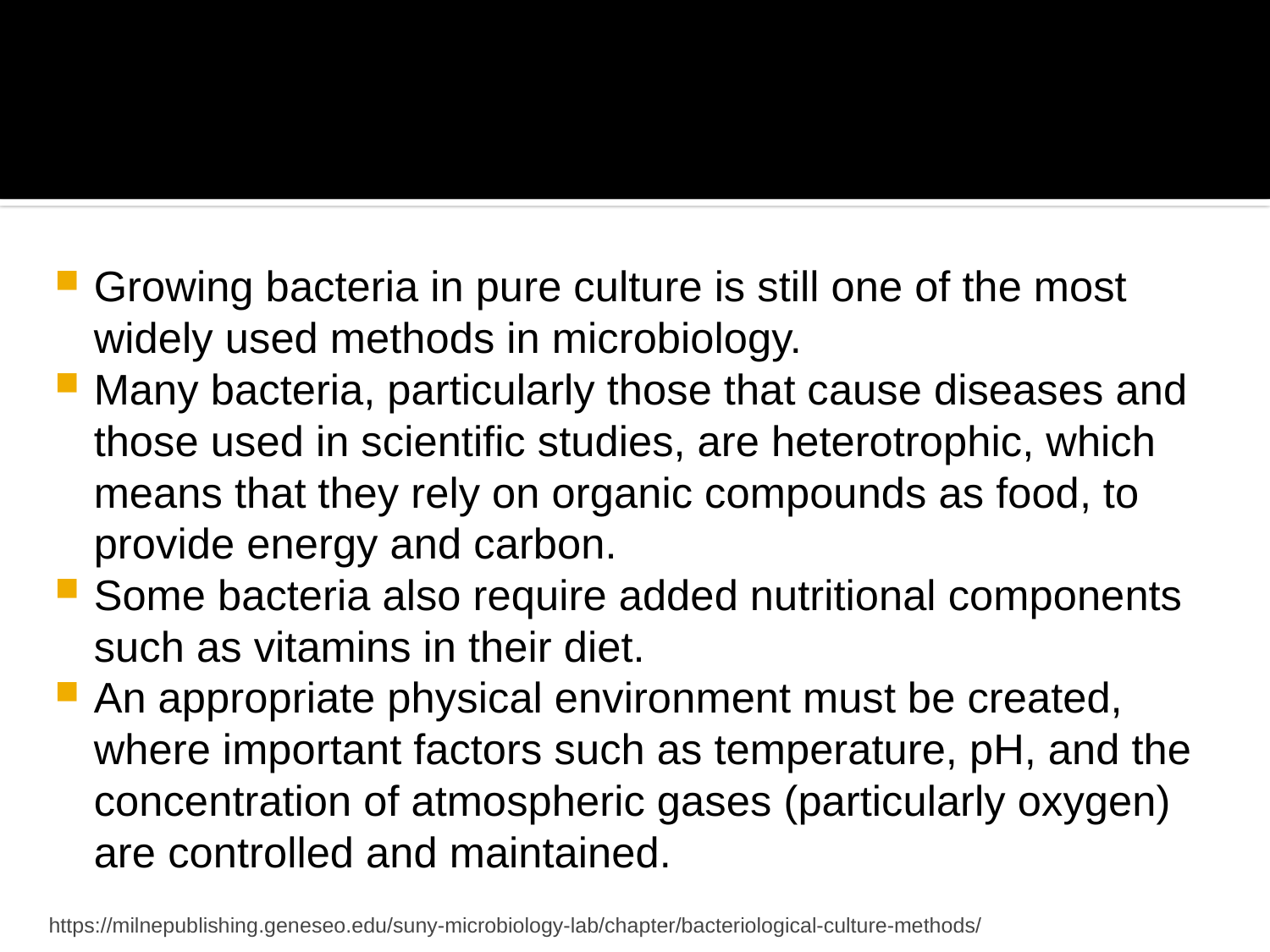

#
Growing bacteria in pure culture is still one of the most widely used methods in microbiology.
Many bacteria, particularly those that cause diseases and those used in scientific studies, are heterotrophic, which means that they rely on organic compounds as food, to provide energy and carbon.
Some bacteria also require added nutritional components such as vitamins in their diet.
An appropriate physical environment must be created, where important factors such as temperature, pH, and the concentration of atmospheric gases (particularly oxygen) are controlled and maintained.
https://milnepublishing.geneseo.edu/suny-microbiology-lab/chapter/bacteriological-culture-methods/